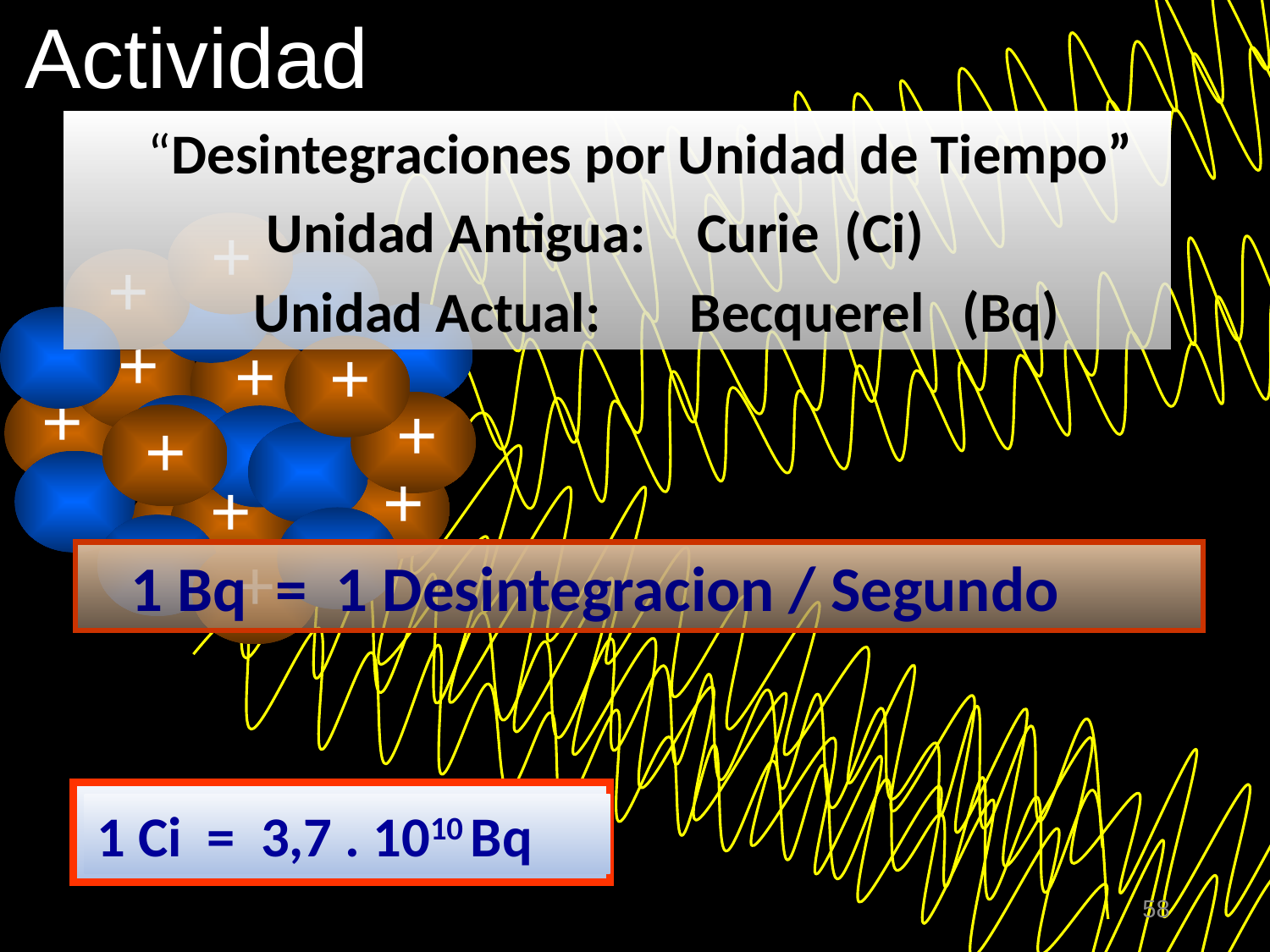

Actividad

          “Desintegraciones por Unidad de Tiempo”
	     Unidad Antigua:    Curie  (Ci)
              Unidad Actual:       Becquerel   (Bq)
+

+

+

+

+

+
+
+

+
+

+

+

+

+

+

+

+

+

+

+

+

   1 Bq  =  1 Desintegracion / Segundo

1 Ci  =  3,7 . 1010 Bq
58